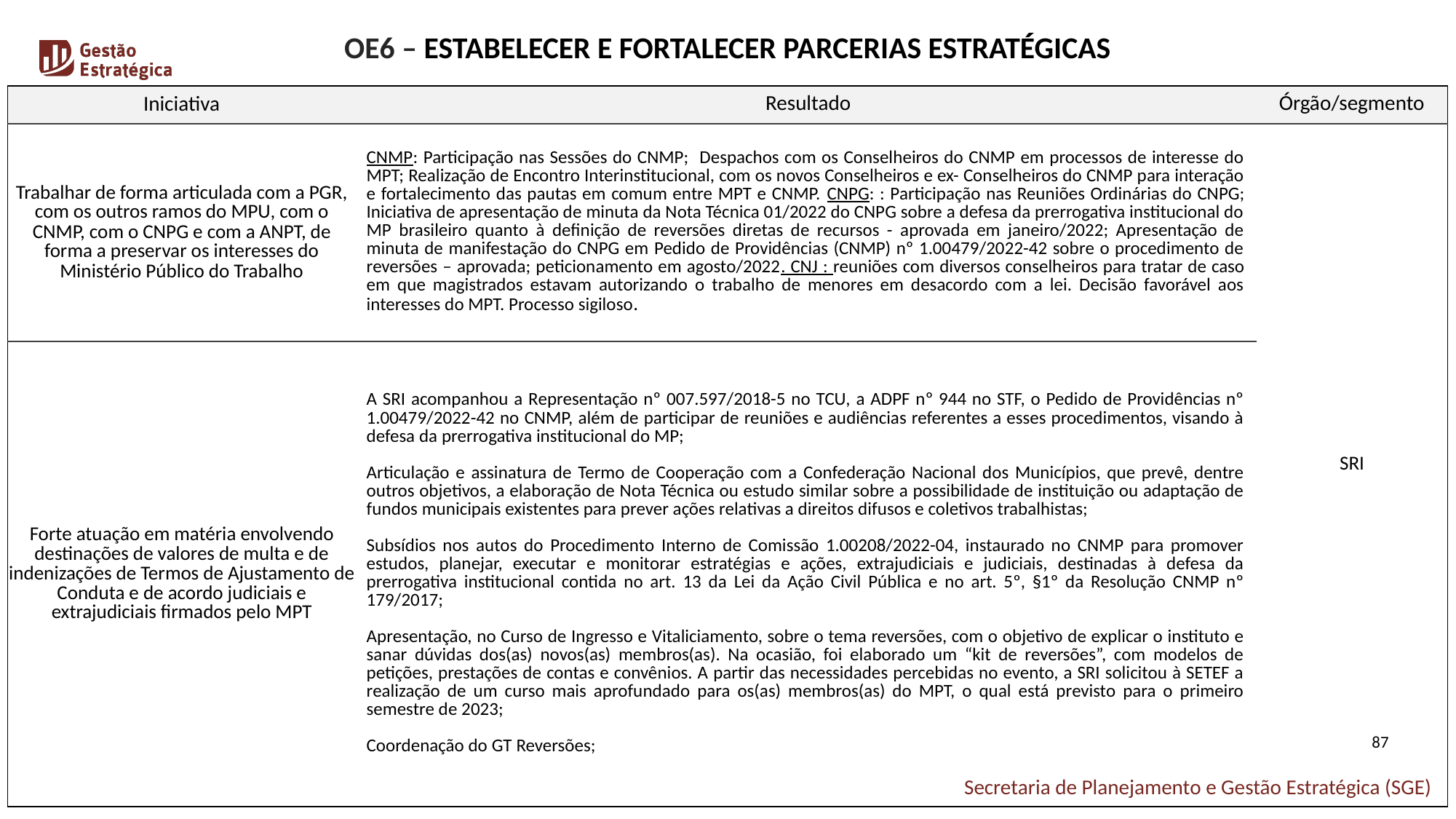

OE6 – ESTABELECER E FORTALECER PARCERIAS ESTRATÉGICAS
| Iniciativa | Resultado | Órgão/segmento |
| --- | --- | --- |
| Trabalhar de forma articulada com a PGR, com os outros ramos do MPU, com o CNMP, com o CNPG e com a ANPT, de forma a preservar os interesses do Ministério Público do Trabalho | CNMP: Participação nas Sessões do CNMP; Despachos com os Conselheiros do CNMP em processos de interesse do MPT; Realização de Encontro Interinstitucional, com os novos Conselheiros e ex- Conselheiros do CNMP para interação e fortalecimento das pautas em comum entre MPT e CNMP. CNPG: : Participação nas Reuniões Ordinárias do CNPG; Iniciativa de apresentação de minuta da Nota Técnica 01/2022 do CNPG sobre a defesa da prerrogativa institucional do MP brasileiro quanto à definição de reversões diretas de recursos - aprovada em janeiro/2022; Apresentação de minuta de manifestação do CNPG em Pedido de Providências (CNMP) nº 1.00479/2022-42 sobre o procedimento de reversões – aprovada; peticionamento em agosto/2022. CNJ : reuniões com diversos conselheiros para tratar de caso em que magistrados estavam autorizando o trabalho de menores em desacordo com a lei. Decisão favorável aos interesses do MPT. Processo sigiloso. | SRI |
| Forte atuação em matéria envolvendo destinações de valores de multa e de indenizações de Termos de Ajustamento de Conduta e de acordo judiciais e extrajudiciais firmados pelo MPT | A SRI acompanhou a Representação nº 007.597/2018-5 no TCU, a ADPF nº 944 no STF, o Pedido de Providências nº 1.00479/2022-42 no CNMP, além de participar de reuniões e audiências referentes a esses procedimentos, visando à defesa da prerrogativa institucional do MP; Articulação e assinatura de Termo de Cooperação com a Confederação Nacional dos Municípios, que prevê, dentre outros objetivos, a elaboração de Nota Técnica ou estudo similar sobre a possibilidade de instituição ou adaptação de fundos municipais existentes para prever ações relativas a direitos difusos e coletivos trabalhistas; Subsídios nos autos do Procedimento Interno de Comissão 1.00208/2022-04, instaurado no CNMP para promover estudos, planejar, executar e monitorar estratégias e ações, extrajudiciais e judiciais, destinadas à defesa da prerrogativa institucional contida no art. 13 da Lei da Ação Civil Pública e no art. 5º, §1º da Resolução CNMP nº 179/2017; Apresentação, no Curso de Ingresso e Vitaliciamento, sobre o tema reversões, com o objetivo de explicar o instituto e sanar dúvidas dos(as) novos(as) membros(as). Na ocasião, foi elaborado um “kit de reversões”, com modelos de petições, prestações de contas e convênios. A partir das necessidades percebidas no evento, a SRI solicitou à SETEF a realização de um curso mais aprofundado para os(as) membros(as) do MPT, o qual está previsto para o primeiro semestre de 2023; Coordenação do GT Reversões; | SRI |
87